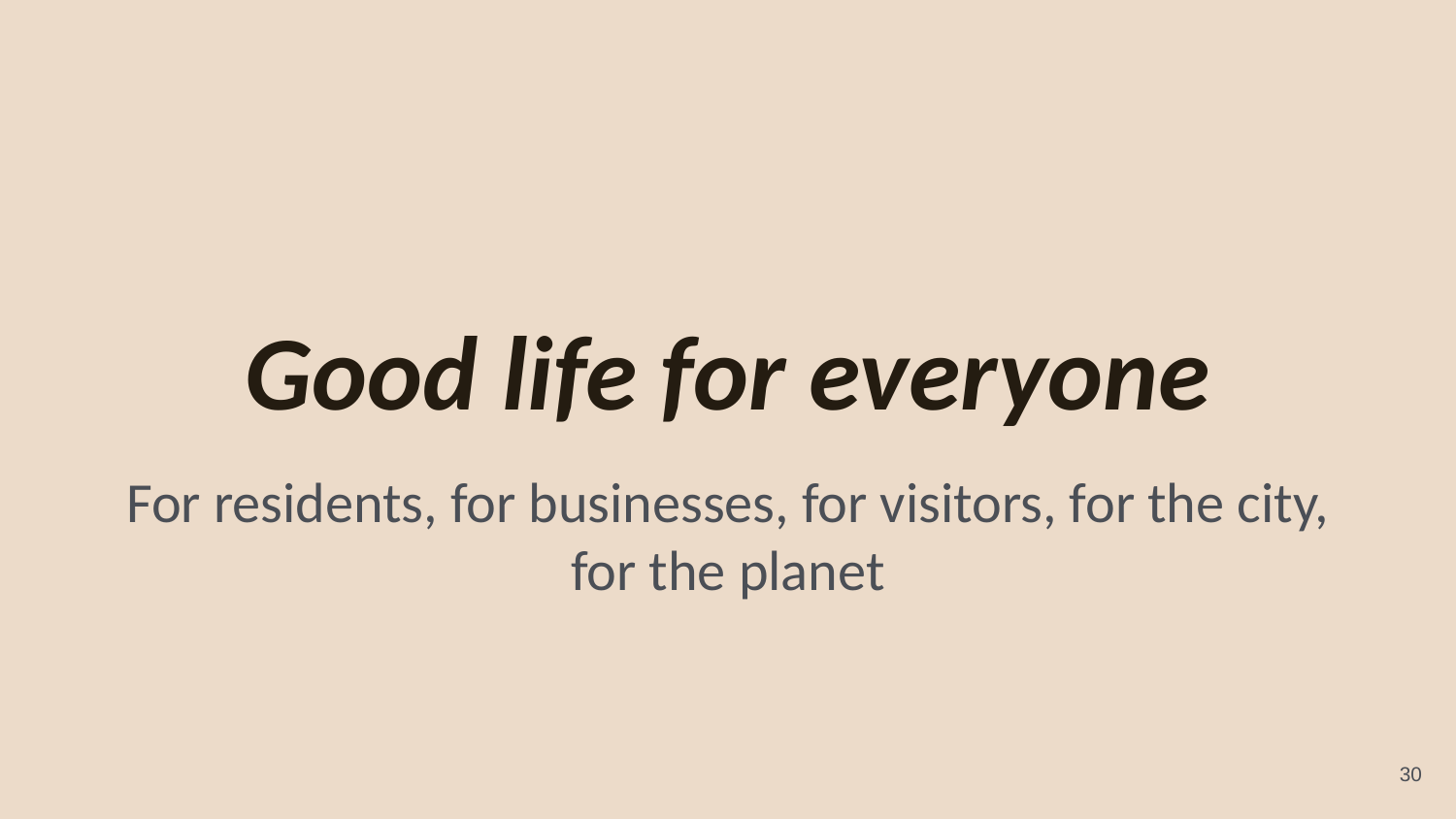

# Good life for everyone
For residents, for businesses, for visitors, for the city,
for the planet
30